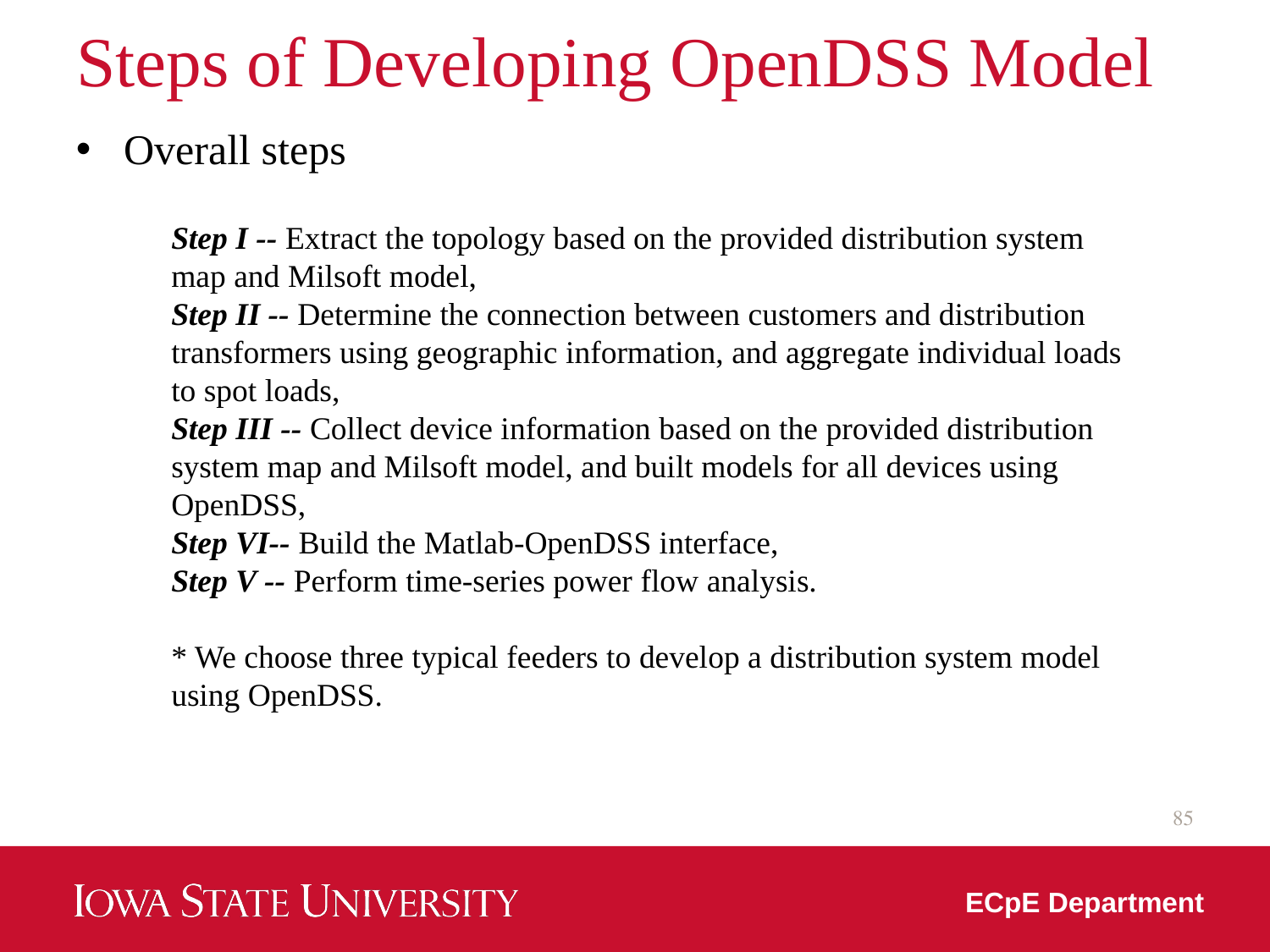

# Steps of Developing OpenDSS Model
Overall steps

Step I -- Extract the topology based on the provided distribution system map and Milsoft model,
Step II -- Determine the connection between customers and distribution transformers using geographic information, and aggregate individual loads to spot loads,
Step III -- Collect device information based on the provided distribution system map and Milsoft model, and built models for all devices using OpenDSS,
Step VI-- Build the Matlab-OpenDSS interface,
Step V -- Perform time-series power flow analysis.

* We choose three typical feeders to develop a distribution system model using OpenDSS.

85
ECpE Department